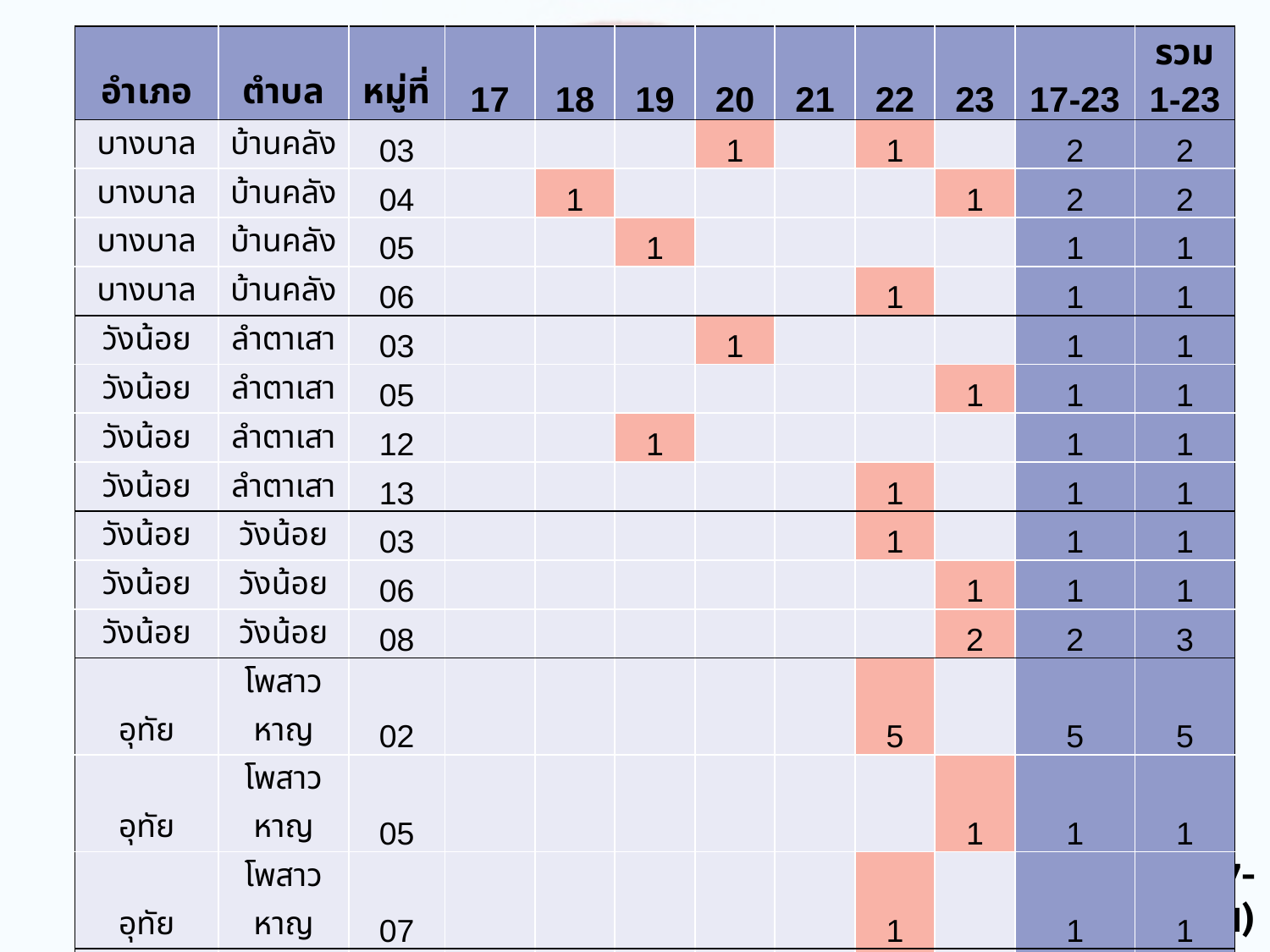

| อำเภอ | ตำบล | หมู่ที่ | 17 | 18 | 19 | 20 | 21 | 22 | 23 | 17-23 | รวม 1-23 |
| --- | --- | --- | --- | --- | --- | --- | --- | --- | --- | --- | --- |
| บางบาล | บ้านคลัง | 03 |  |  |  | 1 |  | 1 |  | 2 | 2 |
| บางบาล | บ้านคลัง | 04 |  | 1 |  |  |  |  | 1 | 2 | 2 |
| บางบาล | บ้านคลัง | 05 |  |  | 1 |  |  |  |  | 1 | 1 |
| บางบาล | บ้านคลัง | 06 |  |  |  |  |  | 1 |  | 1 | 1 |
| วังน้อย | ลำตาเสา | 03 |  |  |  | 1 |  |  |  | 1 | 1 |
| วังน้อย | ลำตาเสา | 05 |  |  |  |  |  |  | 1 | 1 | 1 |
| วังน้อย | ลำตาเสา | 12 |  |  | 1 |  |  |  |  | 1 | 1 |
| วังน้อย | ลำตาเสา | 13 |  |  |  |  |  | 1 |  | 1 | 1 |
| วังน้อย | วังน้อย | 03 |  |  |  |  |  | 1 |  | 1 | 1 |
| วังน้อย | วังน้อย | 06 |  |  |  |  |  |  | 1 | 1 | 1 |
| วังน้อย | วังน้อย | 08 |  |  |  |  |  |  | 2 | 2 | 3 |
| อุทัย | โพสาวหาญ | 02 |  |  |  |  |  | 5 |  | 5 | 5 |
| อุทัย | โพสาวหาญ | 05 |  |  |  |  |  |  | 1 | 1 | 1 |
| อุทัย | โพสาวหาญ | 07 |  |  |  |  |  | 1 |  | 1 | 1 |
| อุทัย | สามบัณฑิต | 01 |  |  |  |  |  | 1 |  | 1 | 1 |
| อุทัย | สามบัณฑิต | 09 |  |  |  | 1 |  |  |  | 1 | 1 |
| อุทัย | สามบัณฑิต | 10 |  |  |  | 1 |  |  |  | 1 | 1 |
# ตำบลที่เกิดโรคมากกว่า 2 หมู่ ในระหว่างสัปดาห์ที่ 17-23(29/04/2561ถึง19/06/2561)